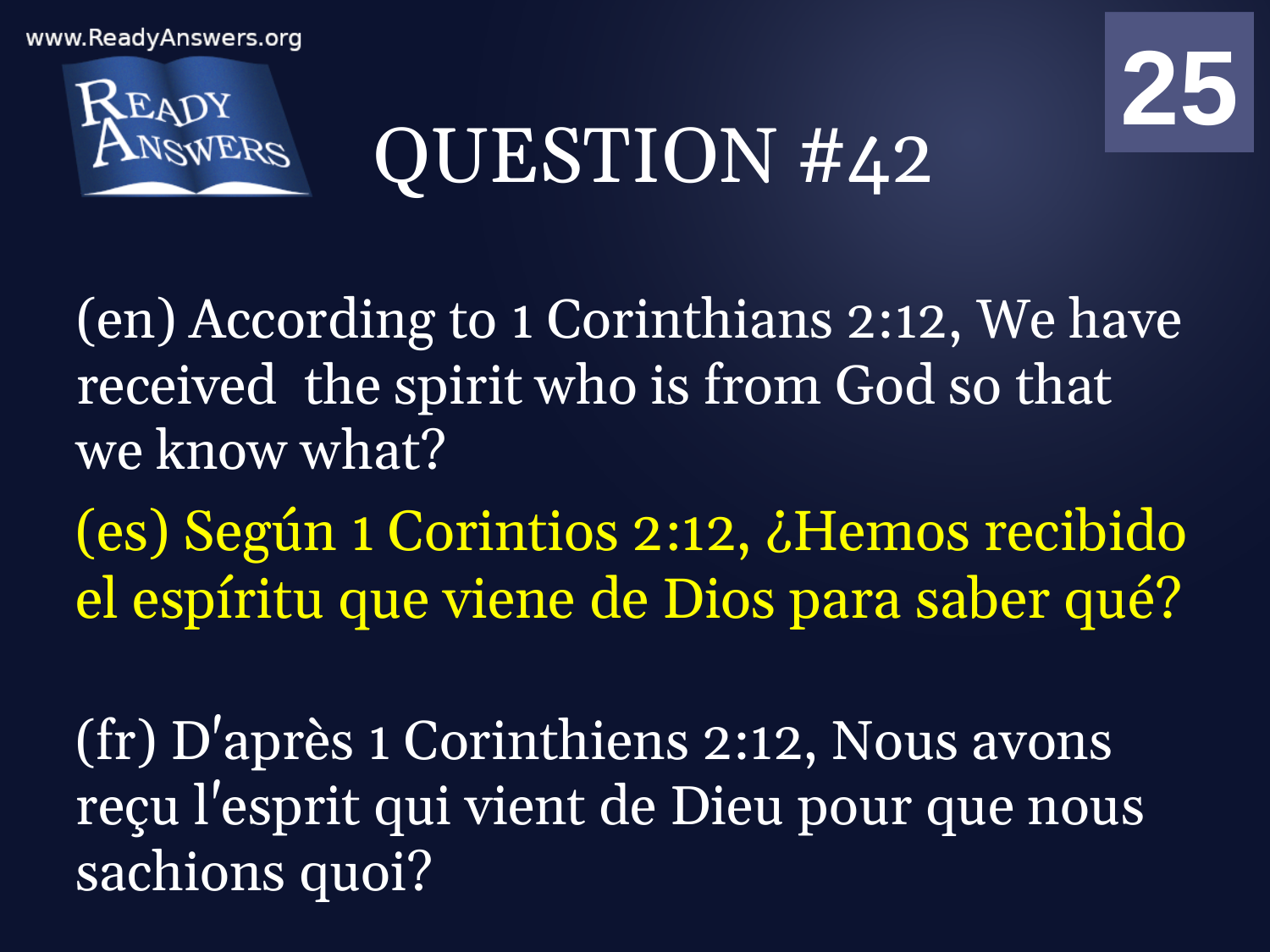

01
02
03
04
05
06
07
08
09
10
11
12
13
14
15
16
17
18
19
20
21
22
23
24
25
00
# QUESTION #42
(en) According to 1 Corinthians 2:12, We have received  the spirit who is from God so that we know what?
(es) Según 1 Corintios 2:12, ¿Hemos recibido el espíritu que viene de Dios para saber qué?
(fr) D'après 1 Corinthiens 2:12, Nous avons reçu l'esprit qui vient de Dieu pour que nous sachions quoi?